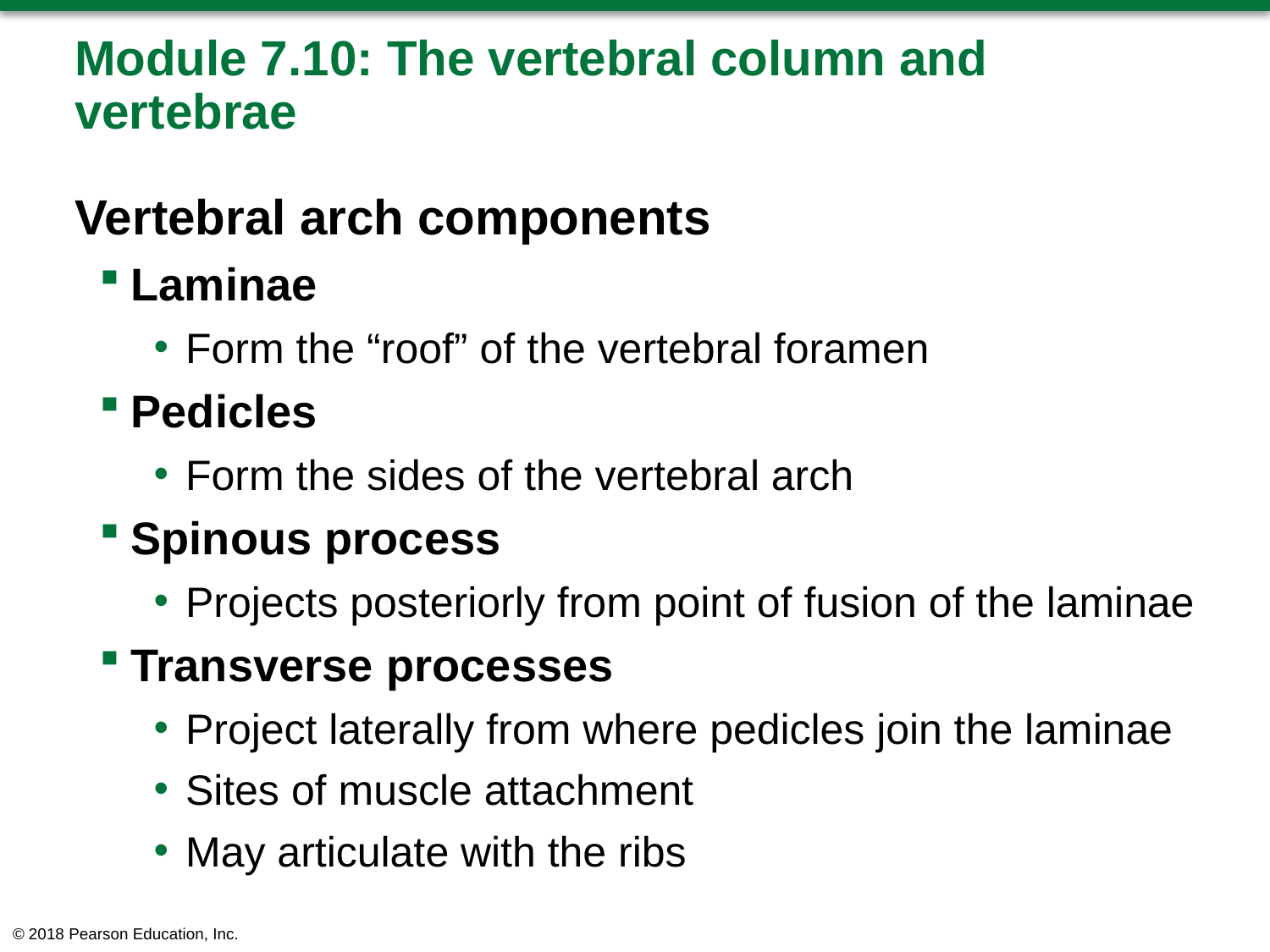

# Module 7.10: The vertebral column and vertebrae
Vertebral arch components
Laminae
Form the “roof” of the vertebral foramen
Pedicles
Form the sides of the vertebral arch
Spinous process
Projects posteriorly from point of fusion of the laminae
Transverse processes
Project laterally from where pedicles join the laminae
Sites of muscle attachment
May articulate with the ribs
© 2018 Pearson Education, Inc.